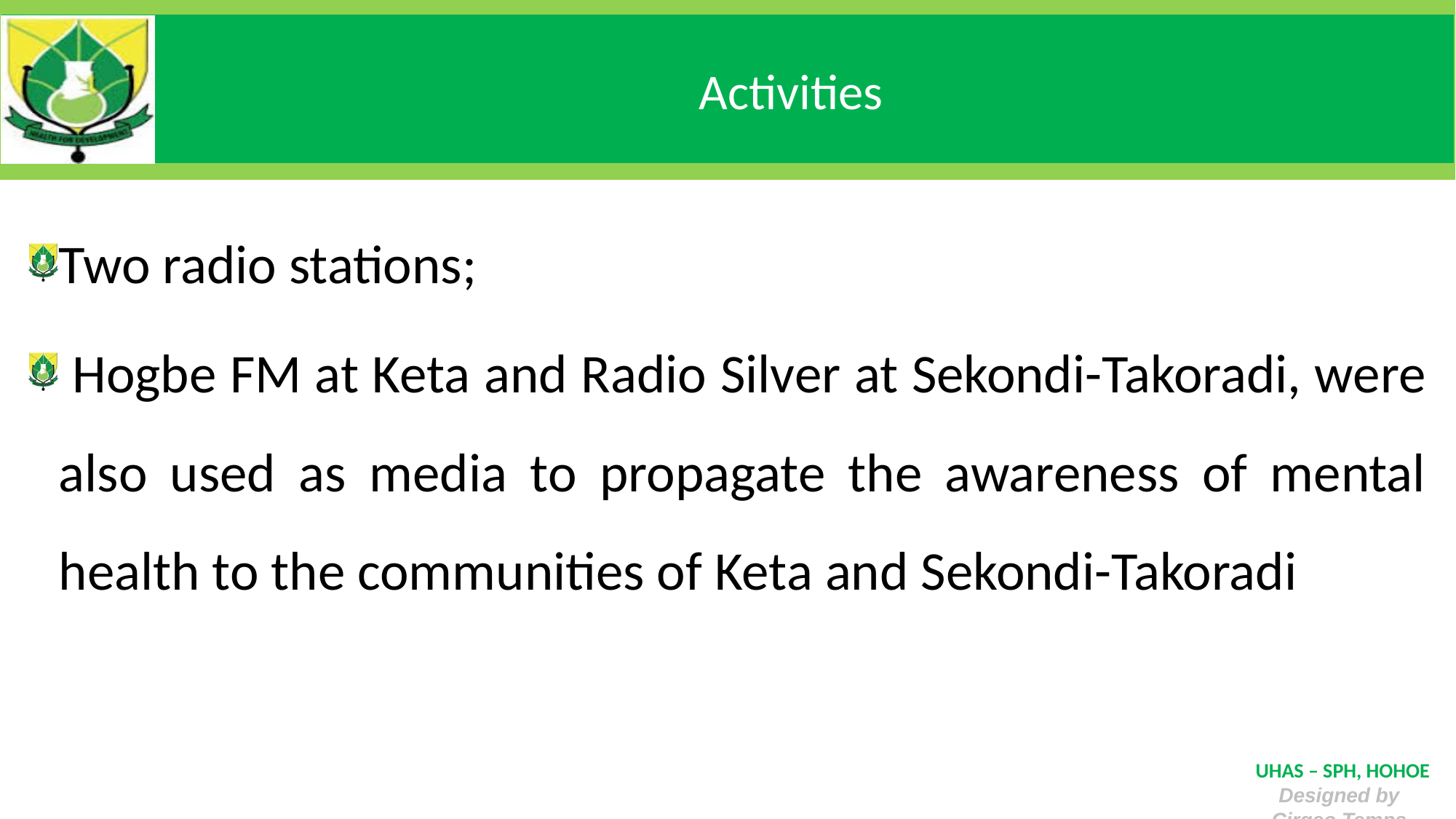

# Activities
Two radio stations;
 Hogbe FM at Keta and Radio Silver at Sekondi-Takoradi, were also used as media to propagate the awareness of mental health to the communities of Keta and Sekondi-Takoradi